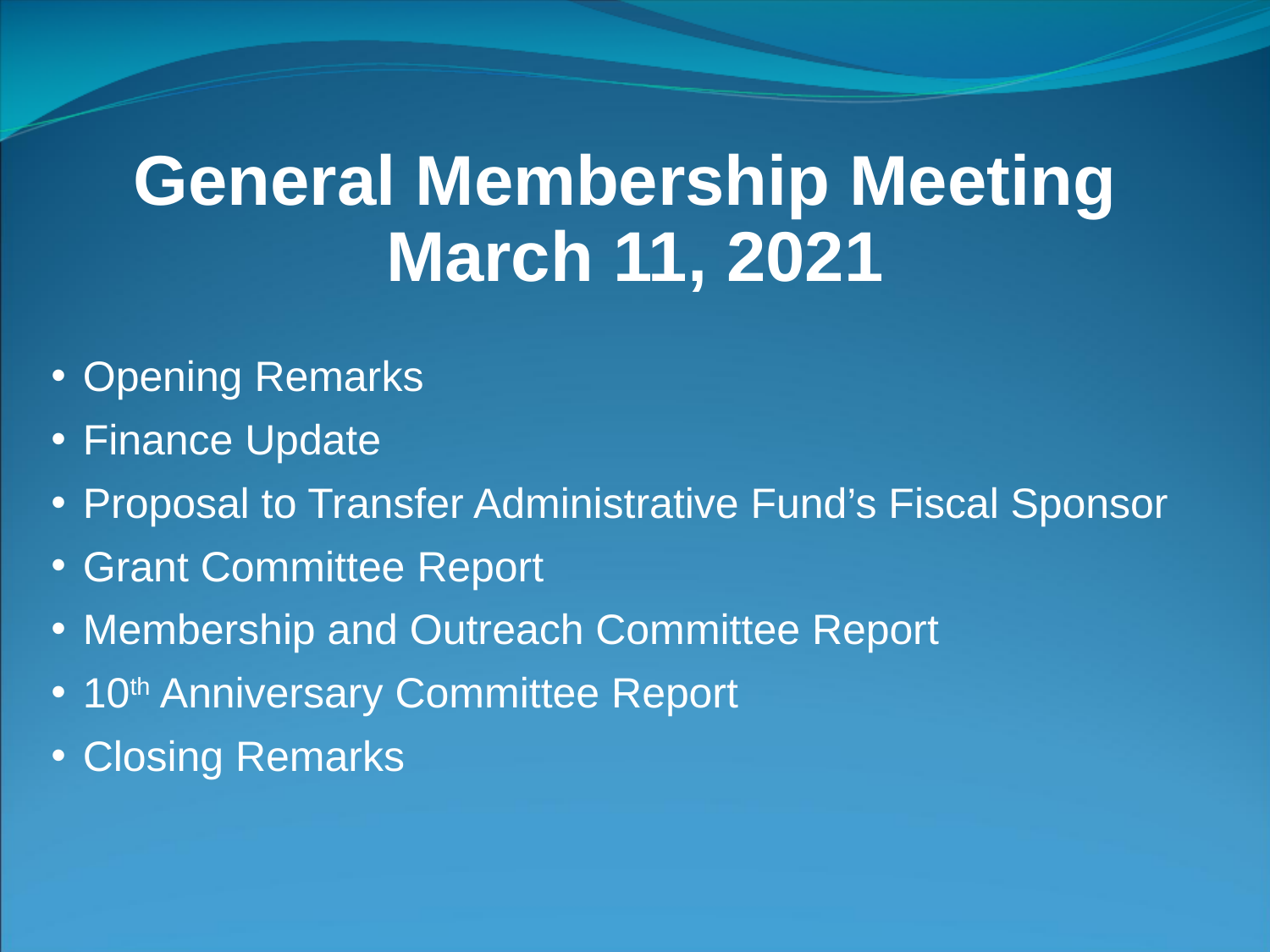

# General Membership Meeting March 11, 2021
Opening Remarks
Finance Update
Proposal to Transfer Administrative Fund’s Fiscal Sponsor
Grant Committee Report
Membership and Outreach Committee Report
10th Anniversary Committee Report
Closing Remarks